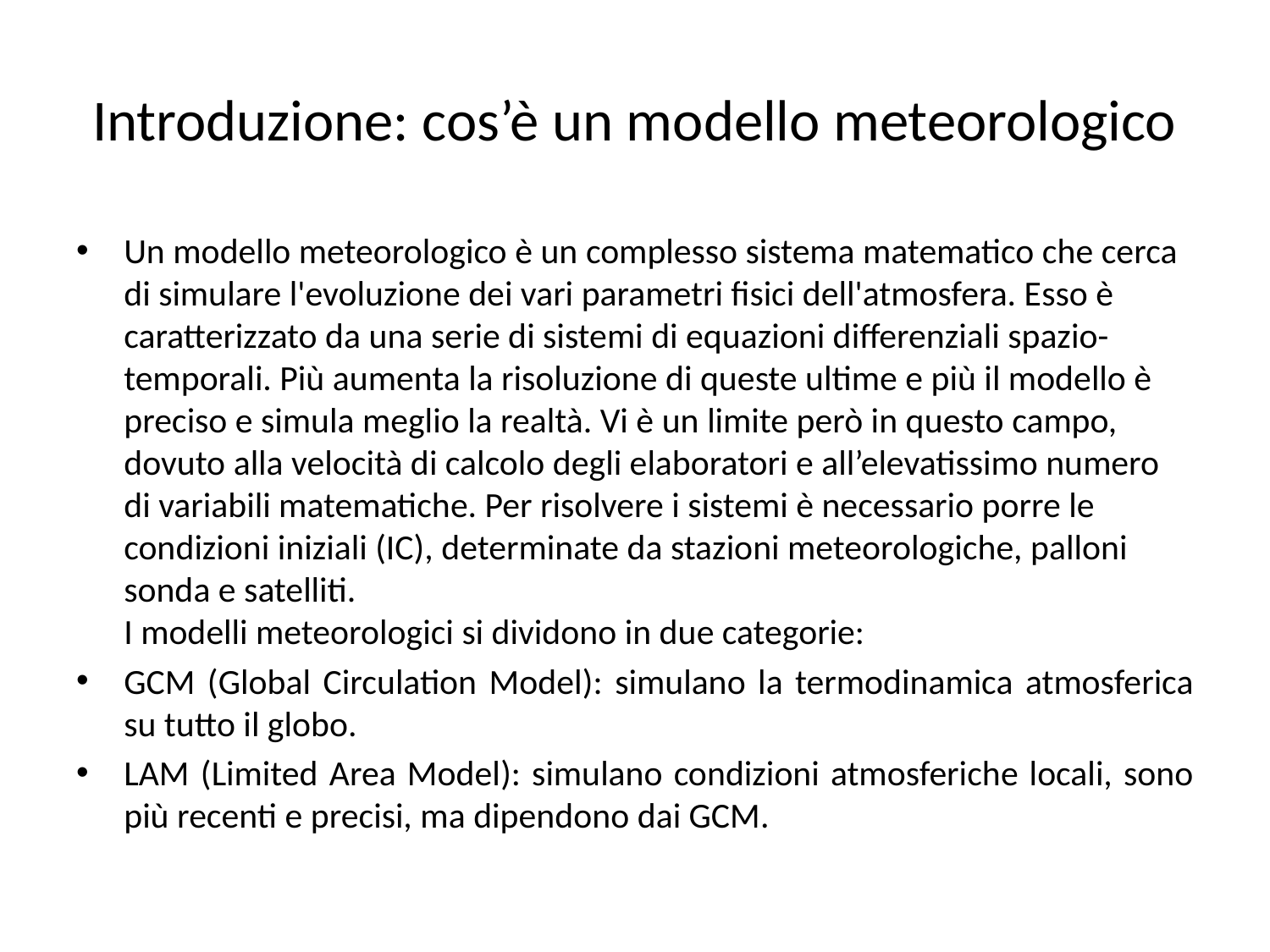

# Introduzione: cos’è un modello meteorologico
Un modello meteorologico è un complesso sistema matematico che cerca di simulare l'evoluzione dei vari parametri fisici dell'atmosfera. Esso è caratterizzato da una serie di sistemi di equazioni differenziali spazio-temporali. Più aumenta la risoluzione di queste ultime e più il modello è preciso e simula meglio la realtà. Vi è un limite però in questo campo, dovuto alla velocità di calcolo degli elaboratori e all’elevatissimo numero di variabili matematiche. Per risolvere i sistemi è necessario porre le condizioni iniziali (IC), determinate da stazioni meteorologiche, palloni sonda e satelliti.                                                                                                         I modelli meteorologici si dividono in due categorie:
GCM (Global Circulation Model): simulano la termodinamica atmosferica su tutto il globo.
LAM (Limited Area Model): simulano condizioni atmosferiche locali, sono più recenti e precisi, ma dipendono dai GCM.